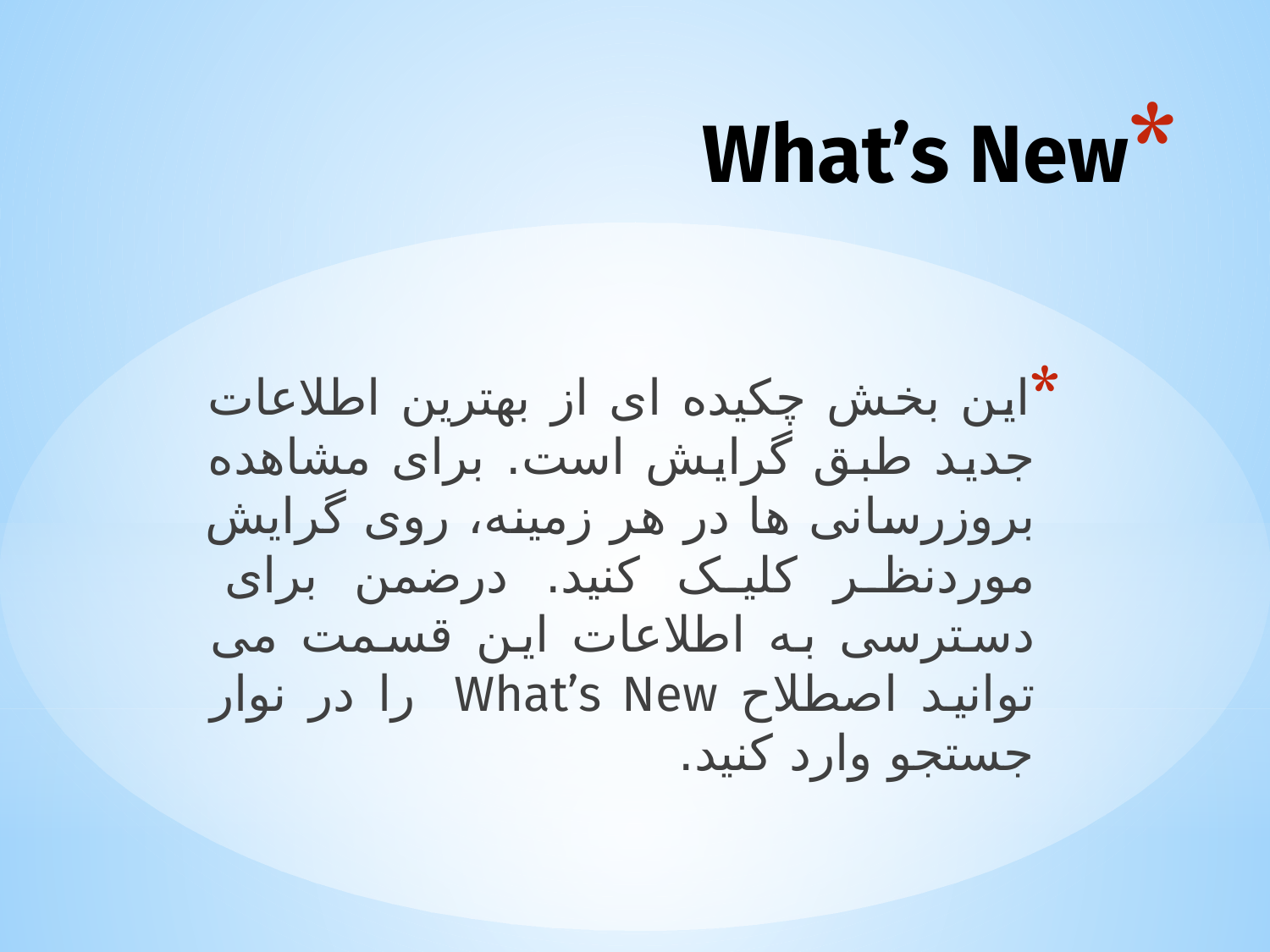

# What’s New
این بخش چکیده ای از بهترین اطلاعات جدید طبق گرایش است. برای مشاهده بروزرسانی ها در هر زمینه، روی گرایش موردنظر کلیک کنید. درضمن برای دسترسی به اطلاعات این قسمت می توانید اصطلاح What’s New  را در نوار جستجو وارد کنید.